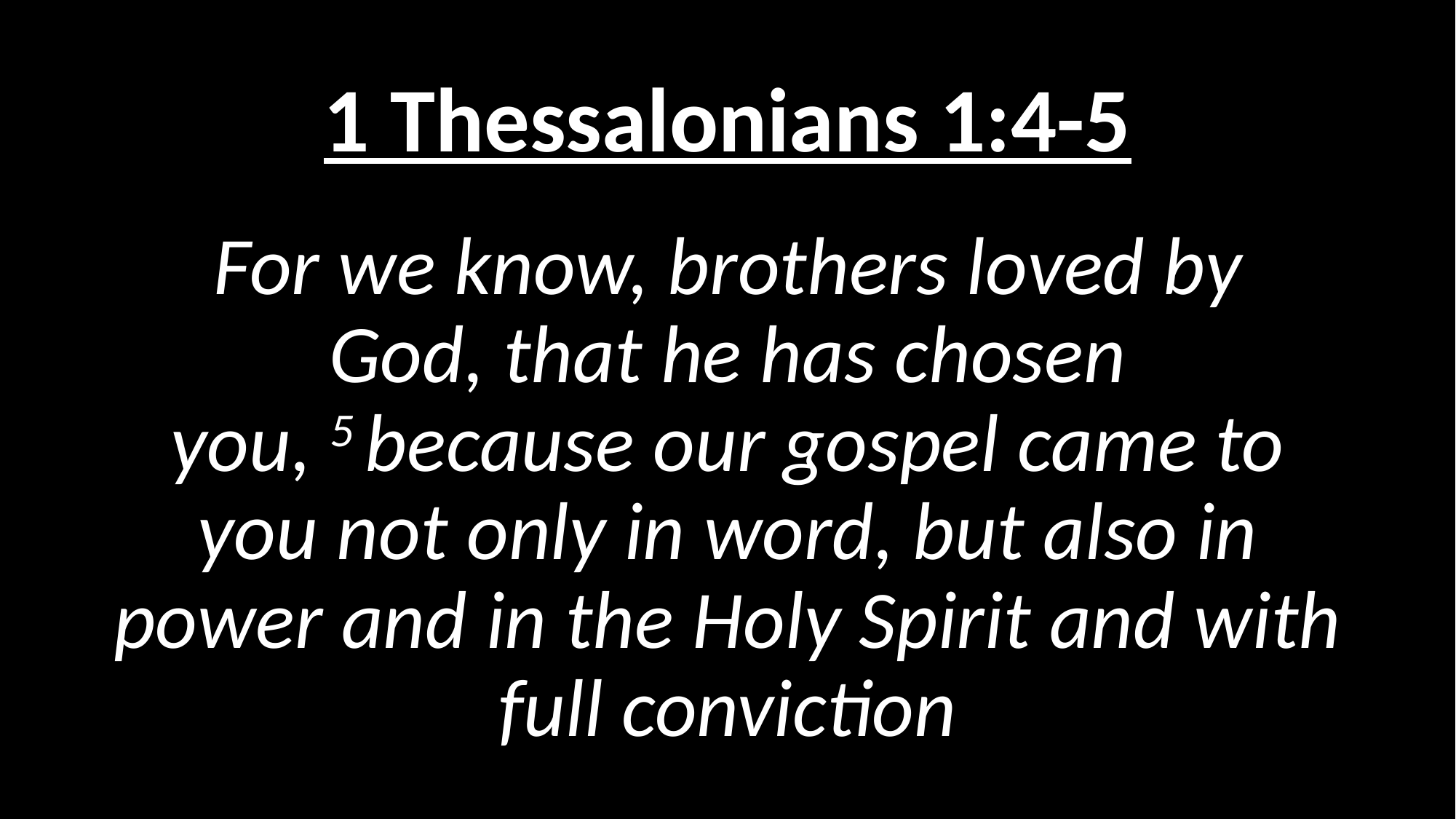

# 1 Thessalonians 1:4-5
For we know, brothers loved by God, that he has chosen you, 5 because our gospel came to you not only in word, but also in power and in the Holy Spirit and with full conviction